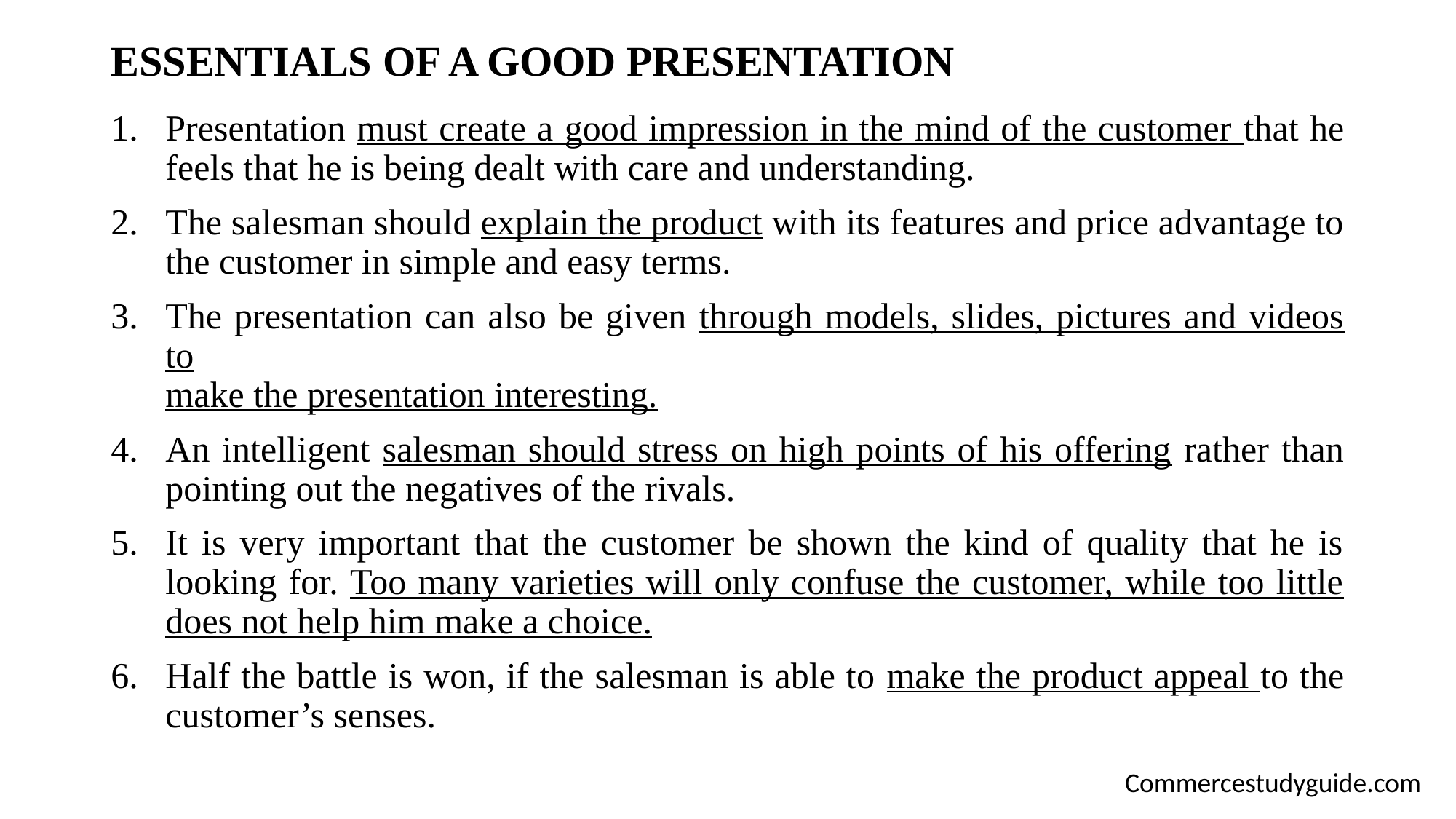

# ESSENTIALS OF A GOOD PRESENTATION
Presentation must create a good impression in the mind of the customer that he feels that he is being dealt with care and understanding.
The salesman should explain the product with its features and price advantage to the customer in simple and easy terms.
The presentation can also be given through models, slides, pictures and videos to
make the presentation interesting.
An intelligent salesman should stress on high points of his offering rather than pointing out the negatives of the rivals.
It is very important that the customer be shown the kind of quality that he is looking for. Too many varieties will only confuse the customer, while too little does not help him make a choice.
Half the battle is won, if the salesman is able to make the product appeal to the
customer’s senses.

Commercestudyguide.com